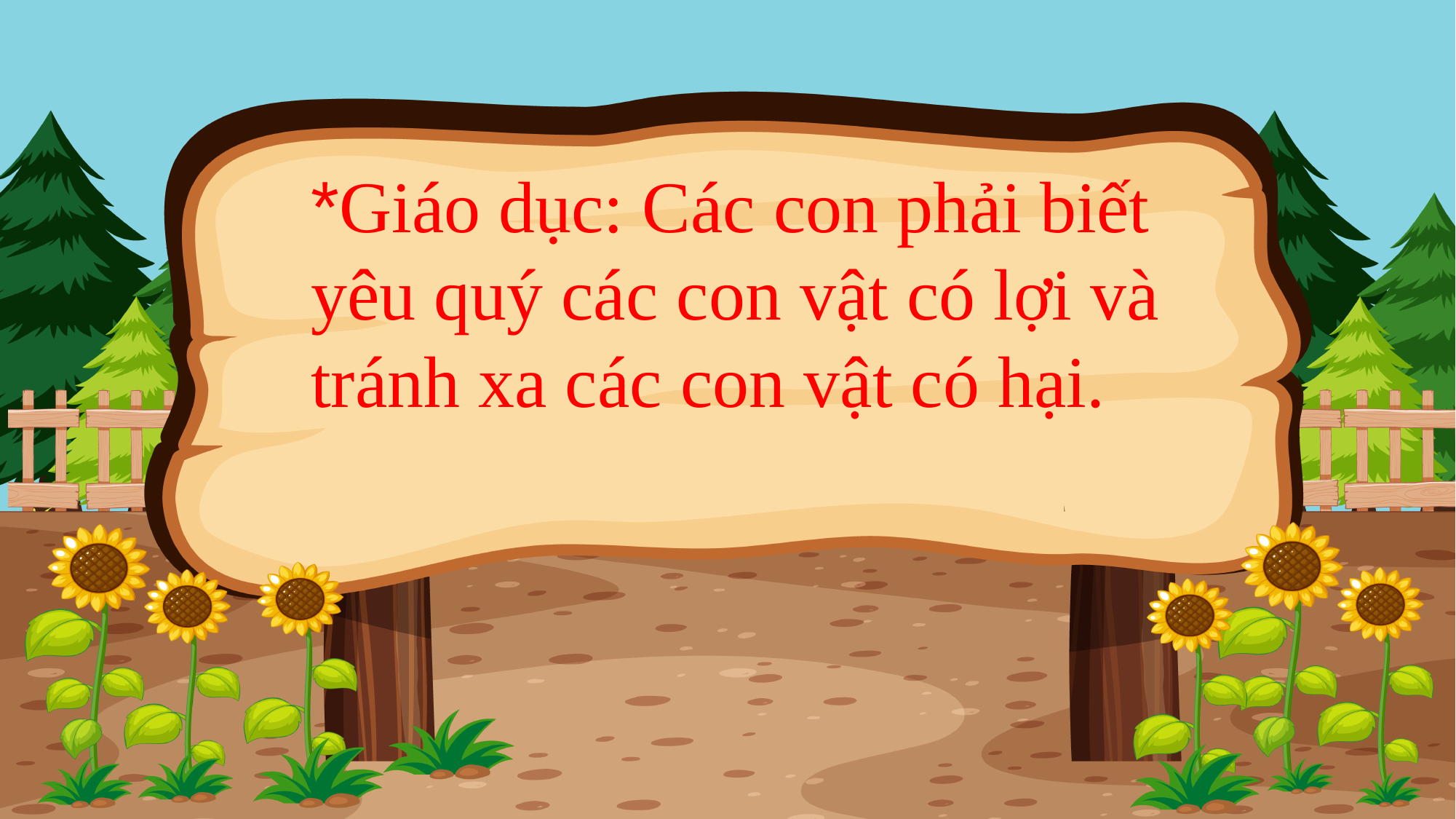

*Giáo dục: Các con phải biết yêu quý các con vật có lợi và tránh xa các con vật có hại.